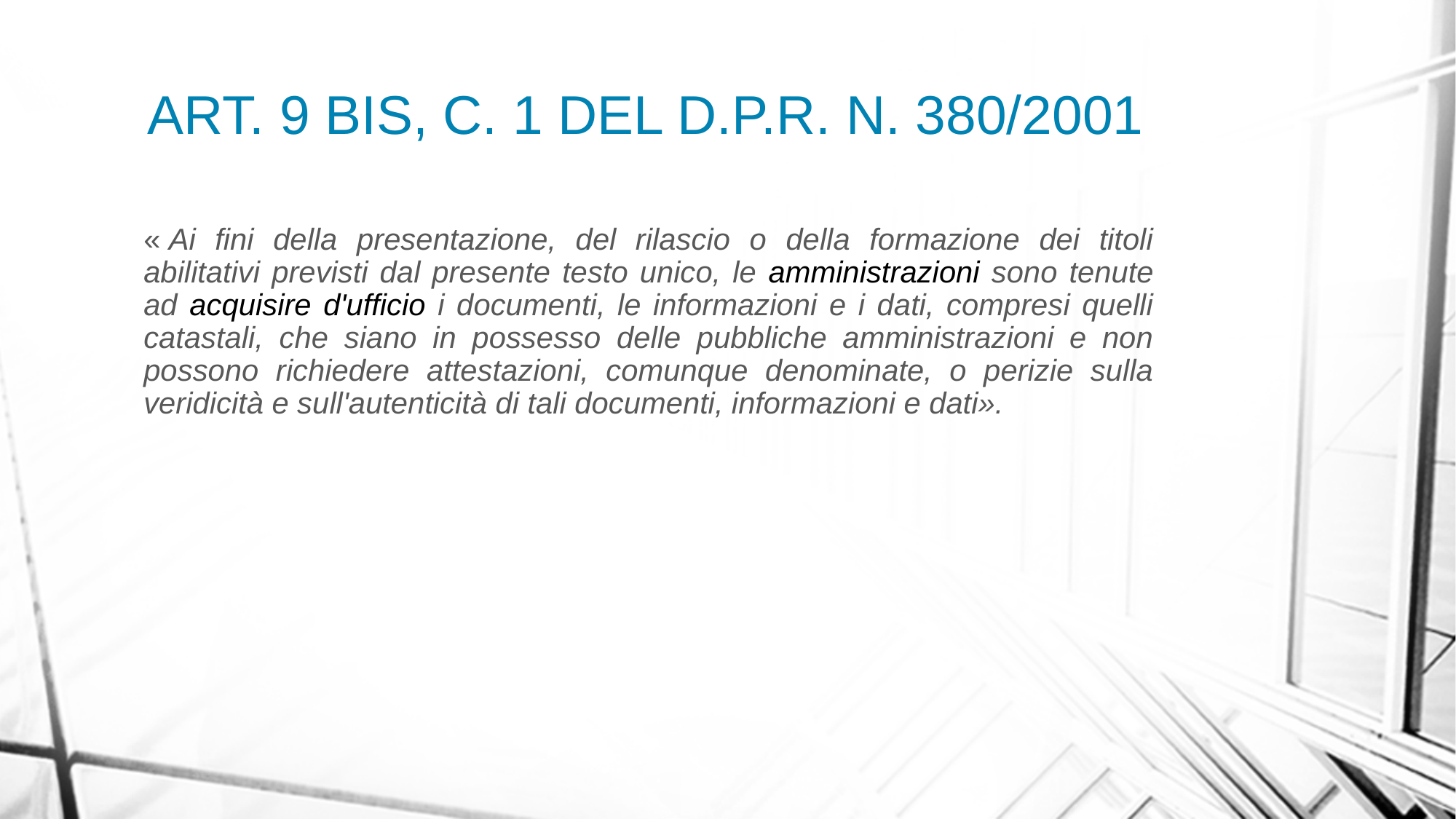

ART. 9 BIS, C. 1 DEL D.P.R. N. 380/2001
« Ai fini della presentazione, del rilascio o della formazione dei titoli abilitativi previsti dal presente testo unico, le amministrazioni sono tenute ad acquisire d'ufficio i documenti, le informazioni e i dati, compresi quelli catastali, che siano in possesso delle pubbliche amministrazioni e non possono richiedere attestazioni, comunque denominate, o perizie sulla veridicità e sull'autenticità di tali documenti, informazioni e dati».